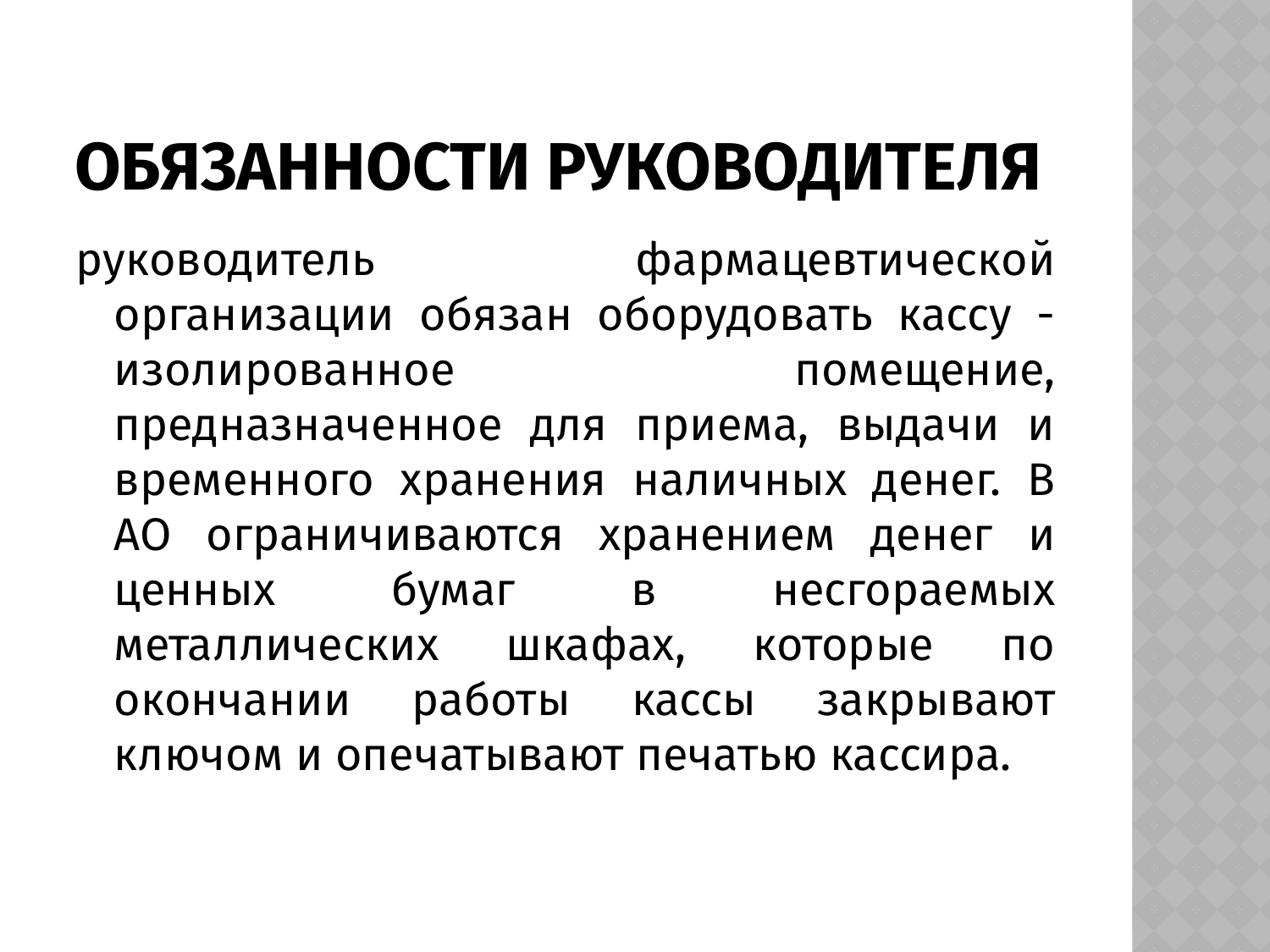

# Обязанности руководителя
руководитель фармацевтической организации обязан оборудовать кассу - изолированное помещение, предназначенное для приема, выдачи и временного хранения наличных денег. В АО ограничиваются хранением денег и ценных бумаг в несгораемых металлических шкафах, которые по окончании работы кассы закрывают ключом и опечатывают печатью кассира.